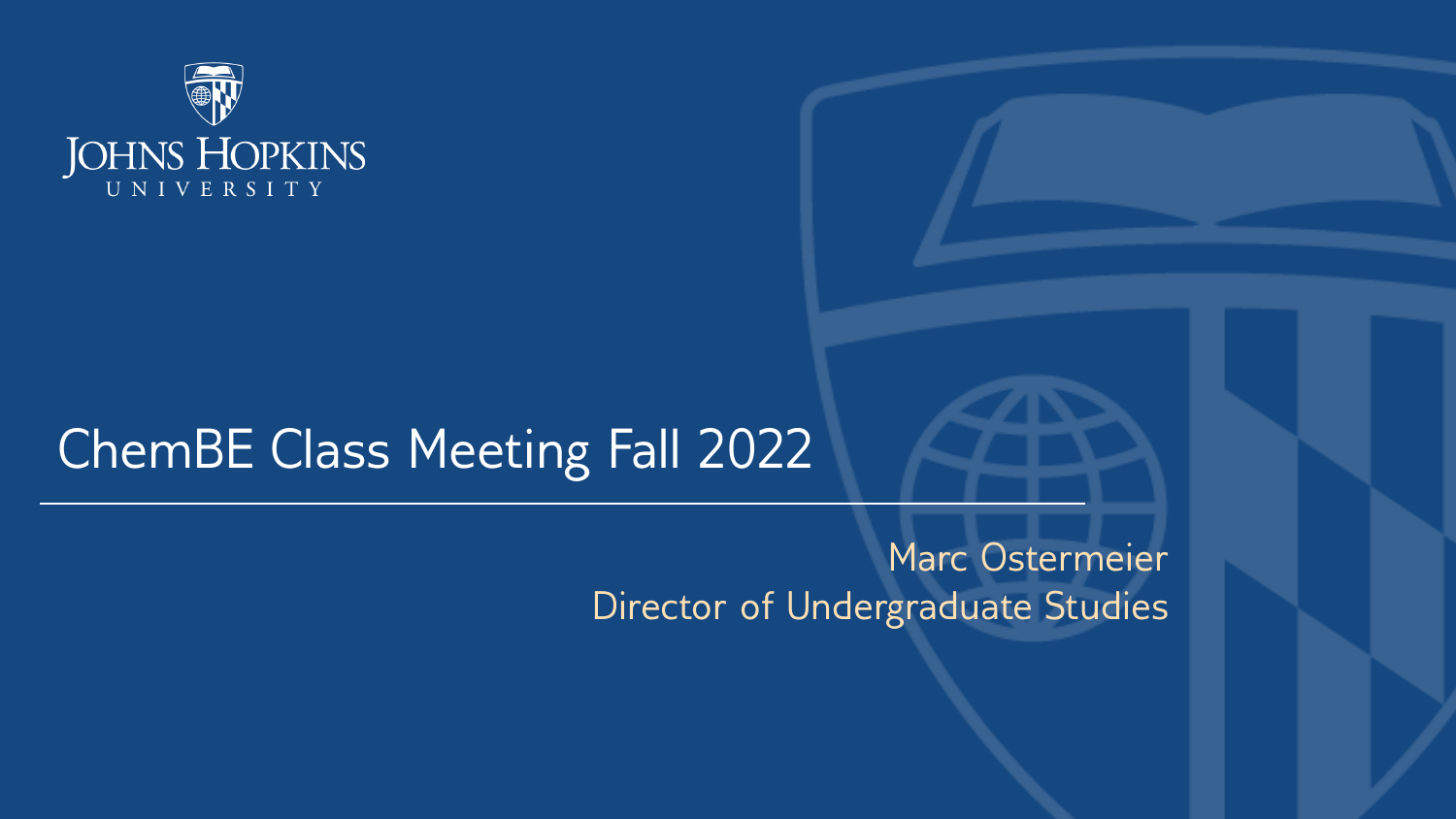

# ChemBE Class Meeting Fall 2022
Marc Ostermeier
Director of Undergraduate Studies